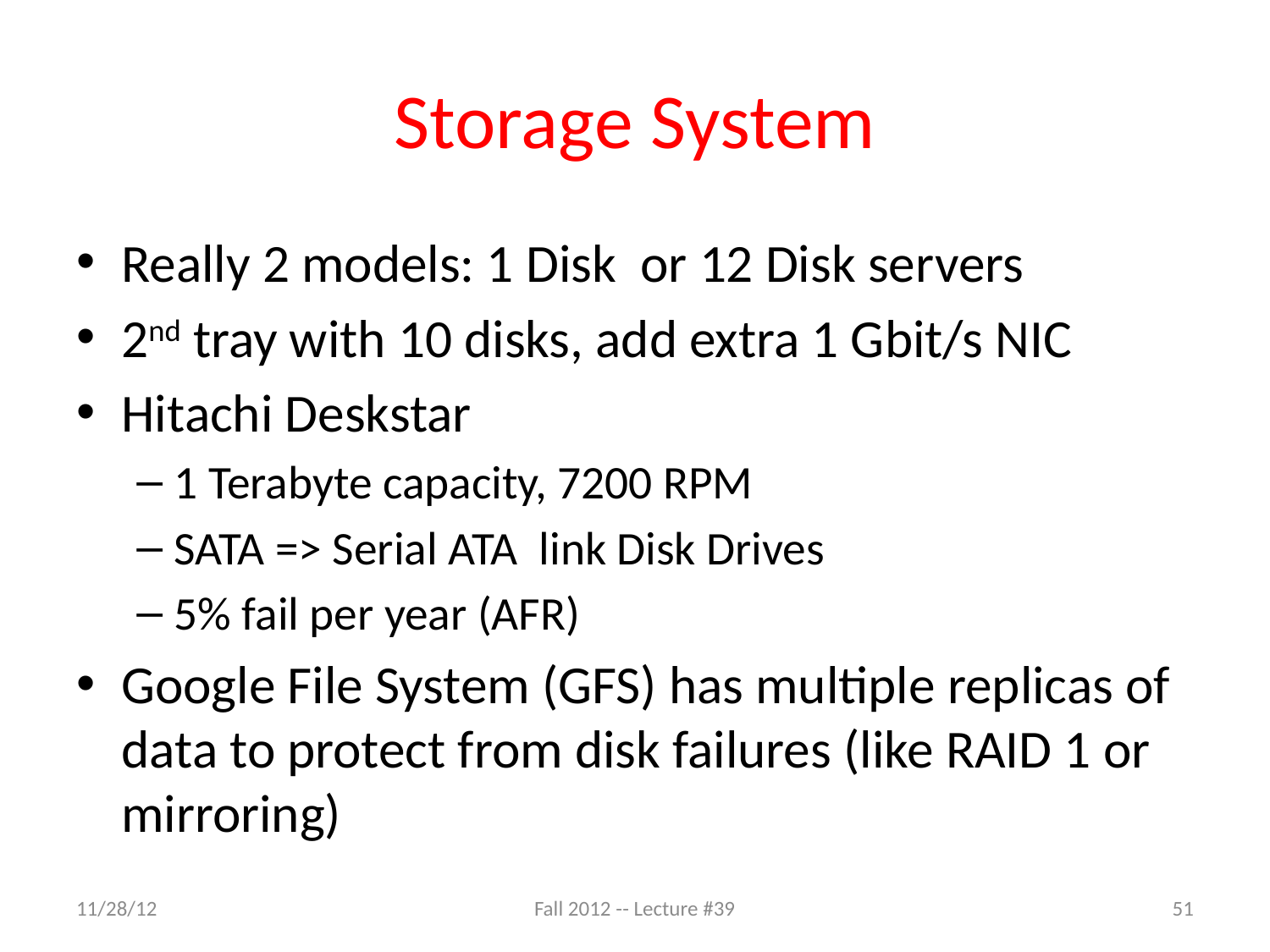

# Storage System
Really 2 models: 1 Disk  or 12 Disk servers
2nd tray with 10 disks, add extra 1 Gbit/s NIC
Hitachi Deskstar
1 Terabyte capacity, 7200 RPM
SATA => Serial ATA  link Disk Drives
5% fail per year (AFR)
Google File System (GFS) has multiple replicas of data to protect from disk failures (like RAID 1 or mirroring)

11/28/12
Fall 2012 -- Lecture #39
51